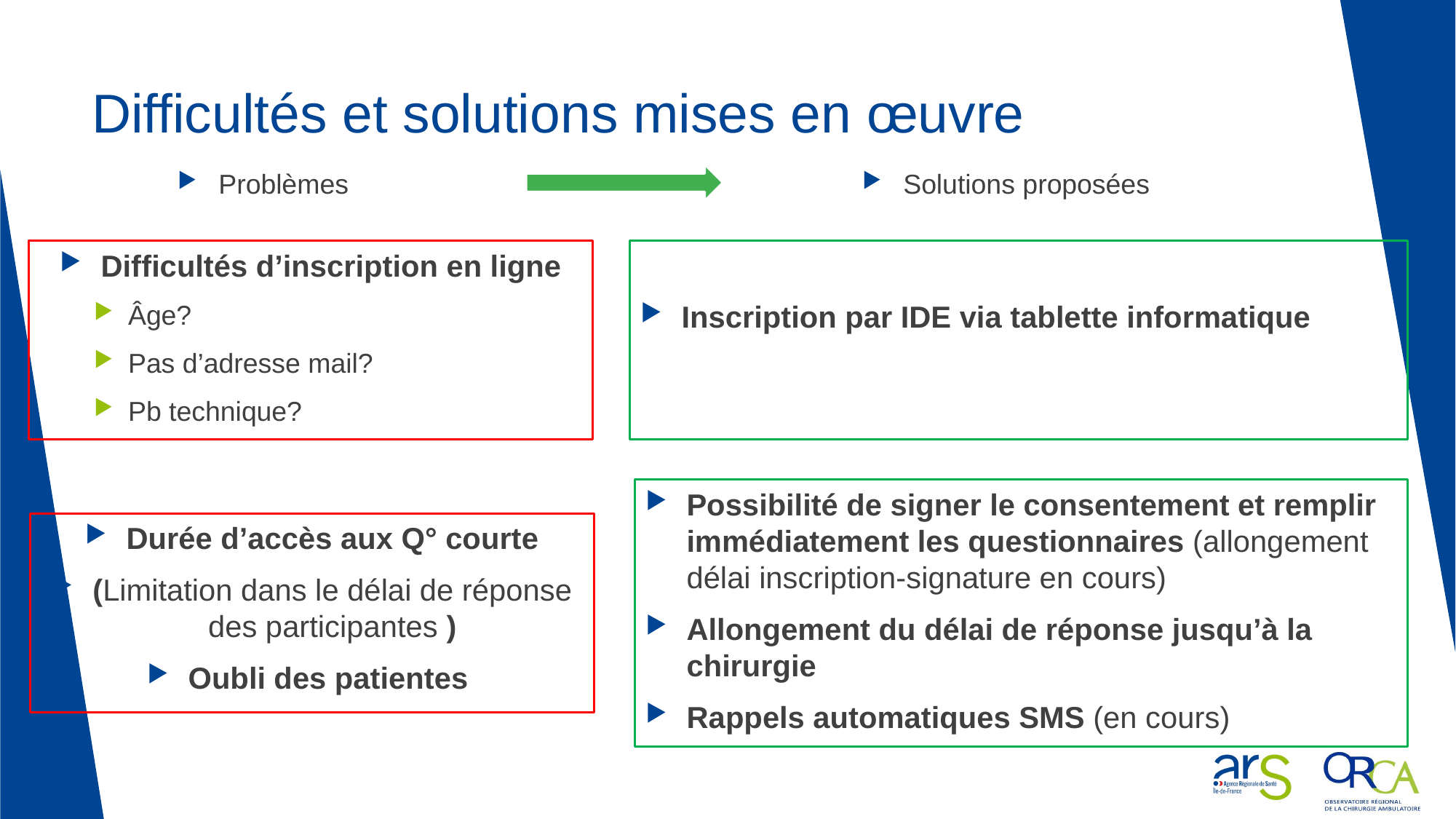

# Difficultés et solutions mises en œuvre
Problèmes
Solutions proposées

Difficultés d’inscription en ligne
Âge?
Pas d’adresse mail?
Pb technique?

Inscription par IDE via tablette informatique

Possibilité de signer le consentement et remplir immédiatement les questionnaires (allongement délai inscription-signature en cours)
Allongement du délai de réponse jusqu’à la chirurgie
Rappels automatiques SMS (en cours)

Durée d’accès aux Q° courte
(Limitation dans le délai de réponse des participantes )
Oubli des patientes